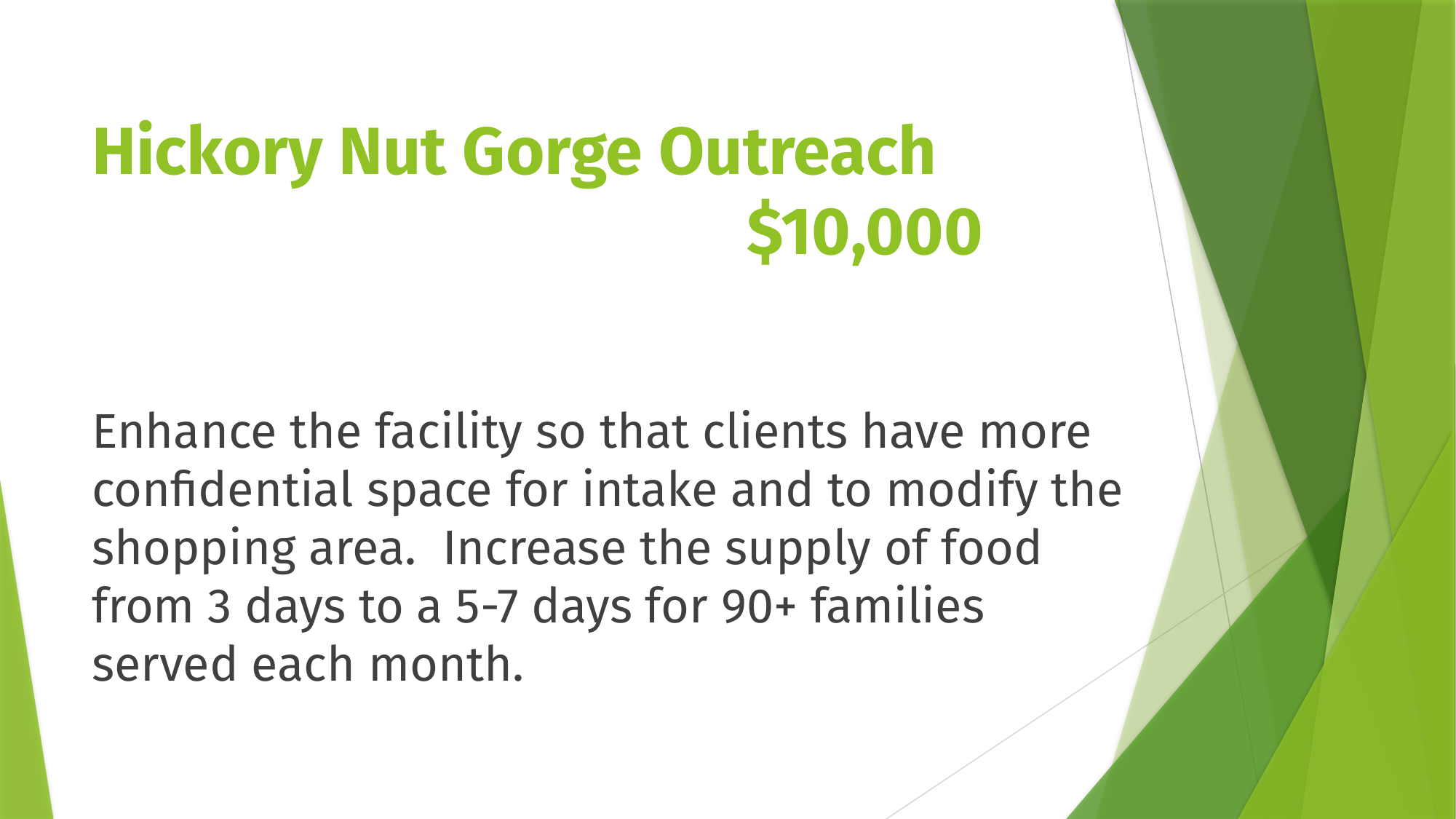

# Hickory Nut Gorge Outreach $10,000
Enhance the facility so that clients have more confidential space for intake and to modify the shopping area.  Increase the supply of food from 3 days to a 5-7 days for 90+ families served each month.